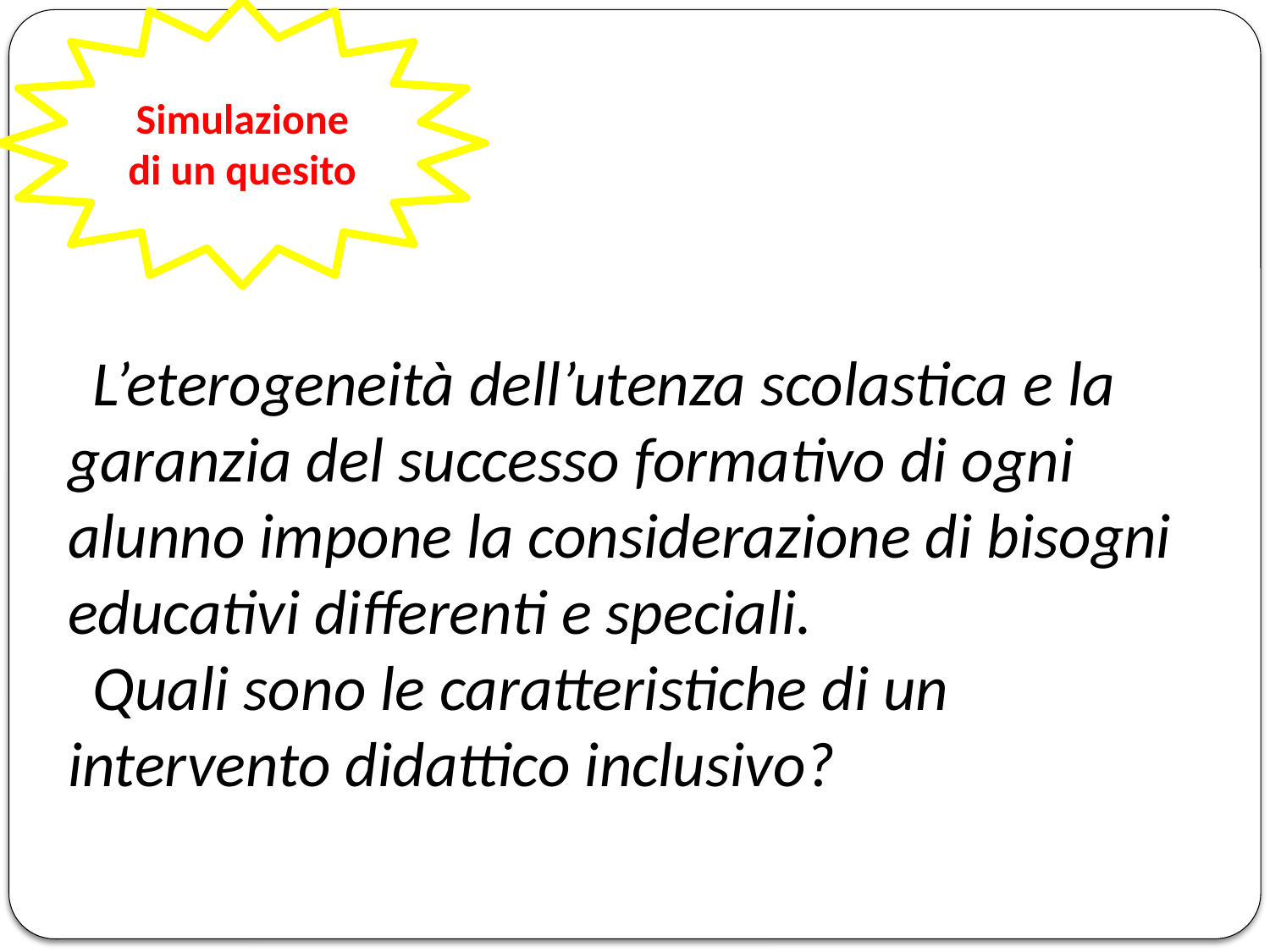

Simulazione
di un quesito

L’eterogeneità dell’utenza scolastica e la garanzia del successo formativo di ogni alunno impone la considerazione di bisogni educativi differenti e speciali.
Quali sono le caratteristiche di un intervento didattico inclusivo?